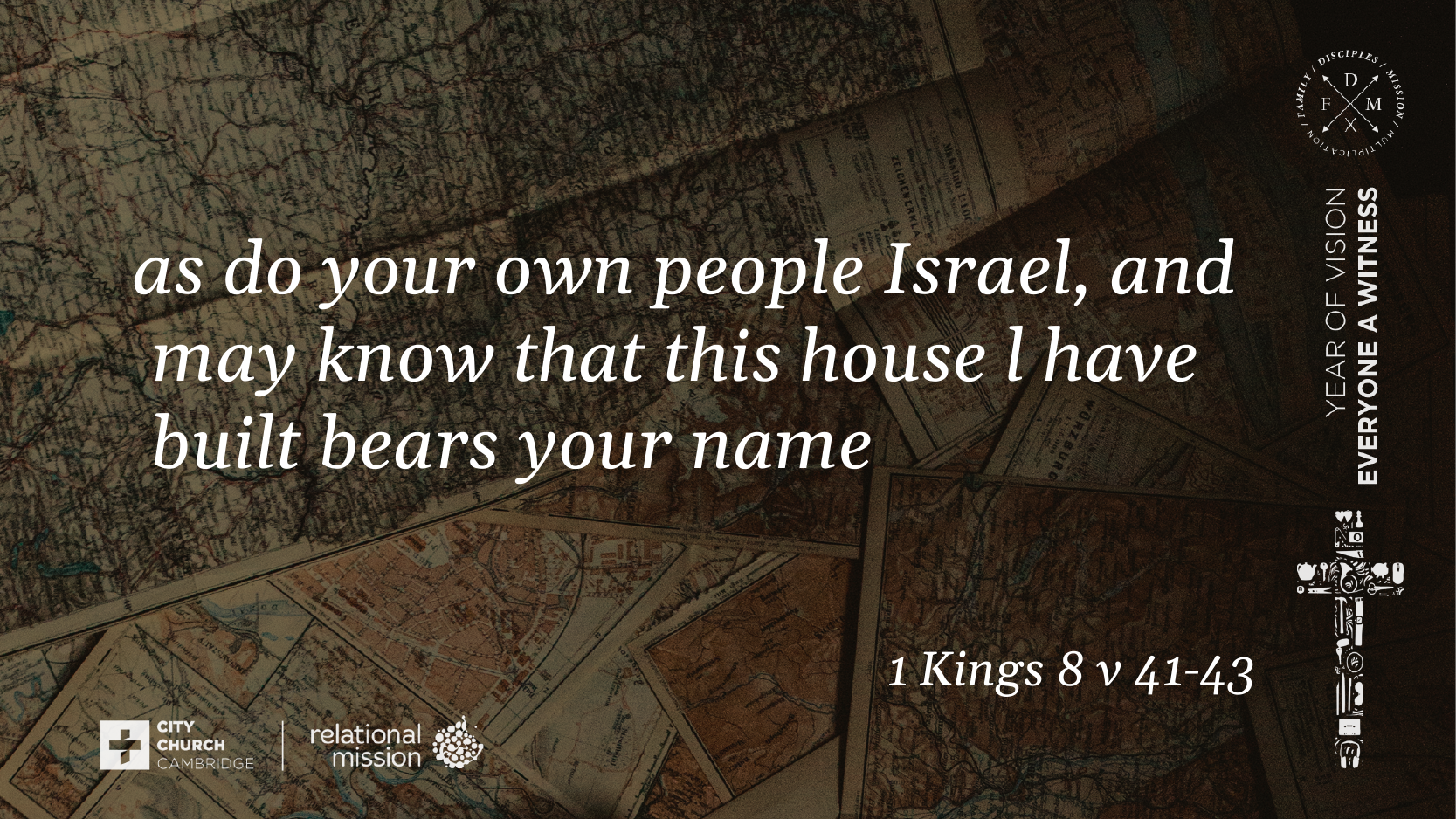

as do your own people Israel, and may know that this house l have built bears your name
# 1 Kings 8 v 41-43